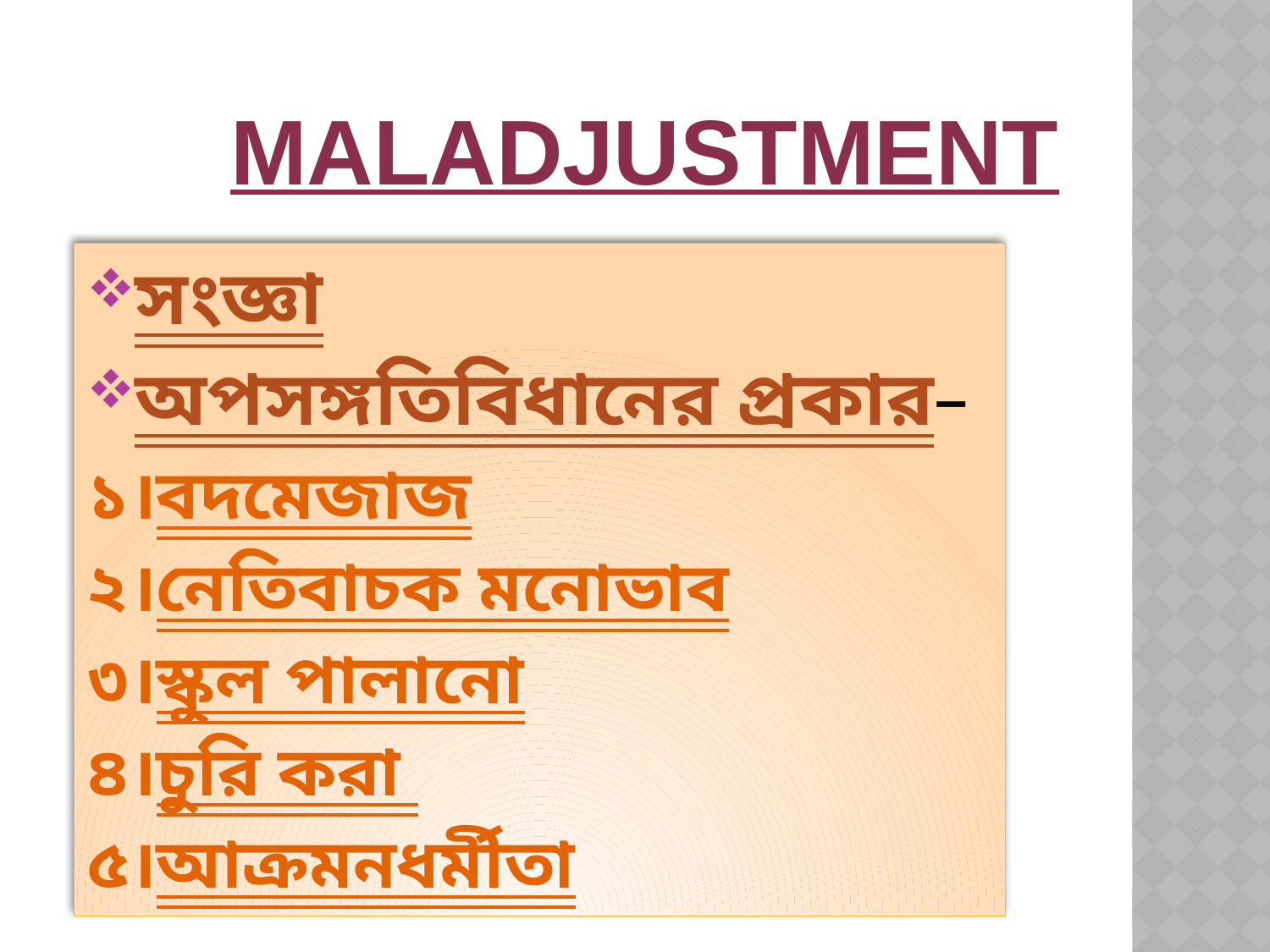

# MALADJUSTMENT
সংজ্ঞা
অপসঙ্গতিবিধানের প্রকার–
১।বদমেজাজ
২।নেতিবাচক মনোভাব
৩।স্কুল পালানো
৪।চুরি করা
৫।আক্রমনধর্মীতা